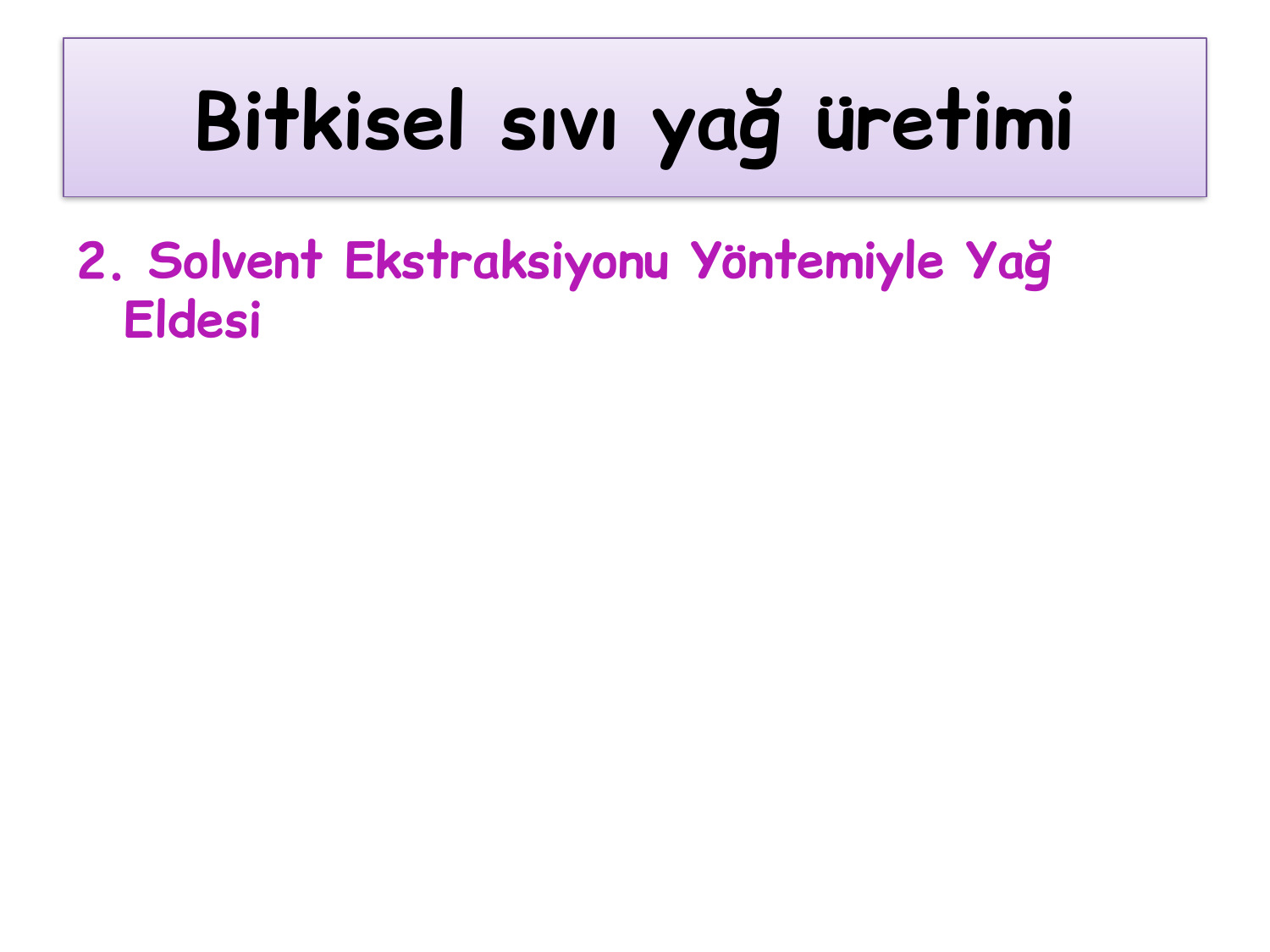

# Bitkisel sıvı yağ üretimi
2. Solvent Ekstraksiyonu Yöntemiyle Yağ Eldesi